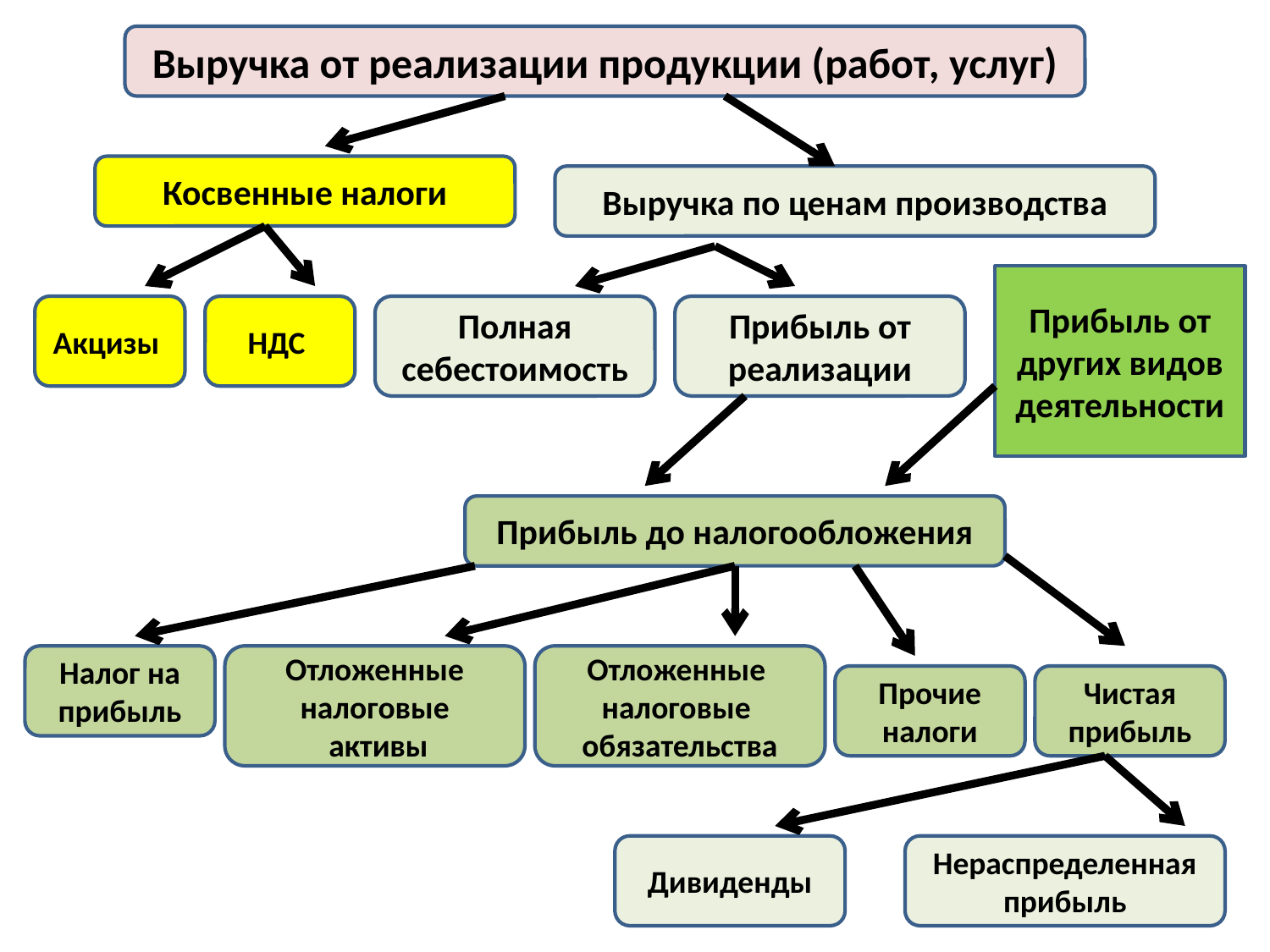

Выручка от реализации продукции (работ, услуг)
#
Косвенные налоги
Выручка по ценам производства

Прибыль от других видов деятельности
Акцизы
НДС
Полная себестоимость
Прибыль от реализации
Прибыль до налогообложения
Налог на прибыль
Отложенные налоговые
 активы
Отложенные
налоговые
обязательства
Прочие
налоги
Чистая прибыль
Дивиденды
Нераспределенная прибыль